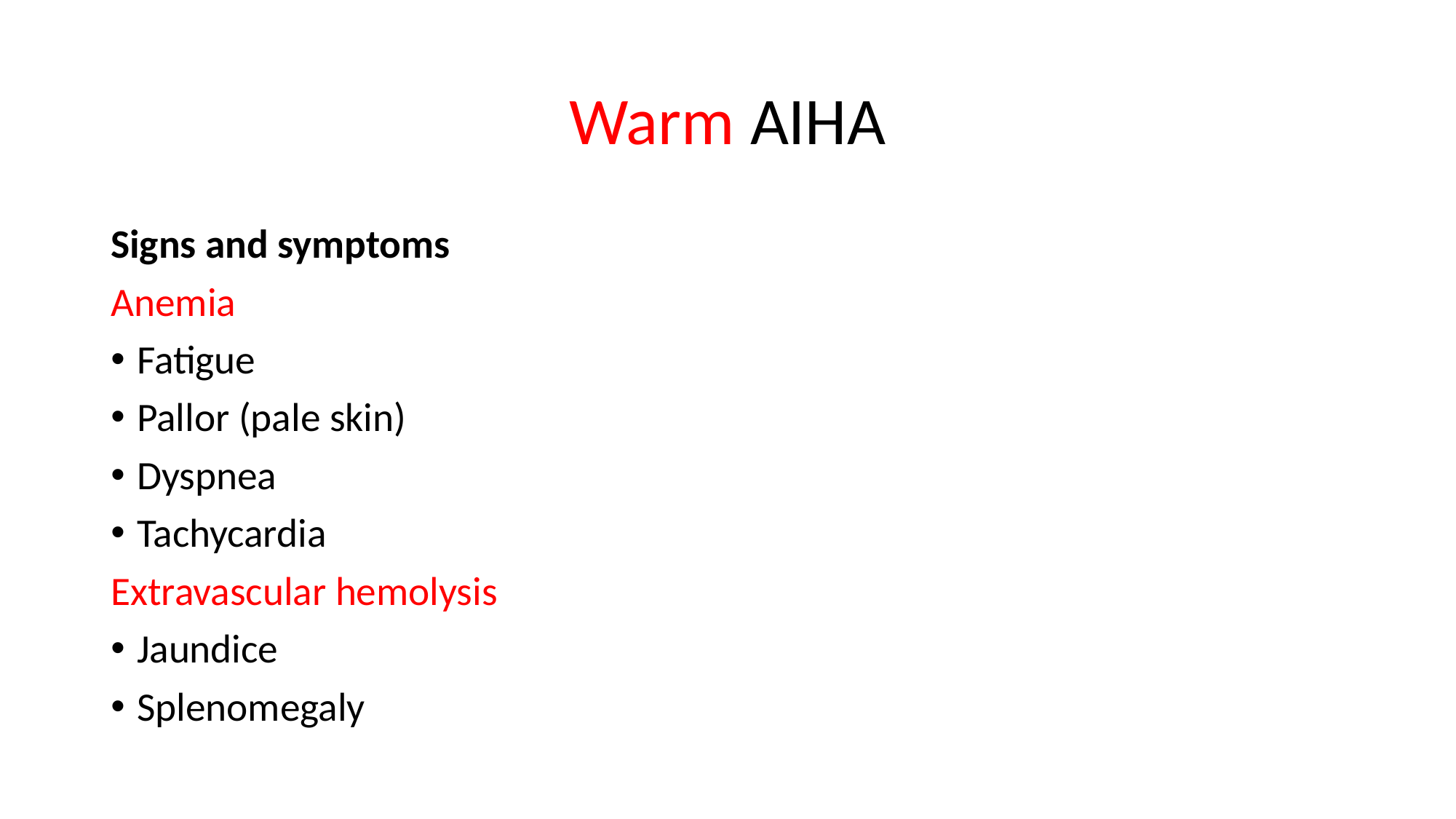

# Warm AIHA
Signs and symptoms
Anemia
Fatigue
Pallor (pale skin)
Dyspnea
Tachycardia
Extravascular hemolysis
Jaundice
Splenomegaly